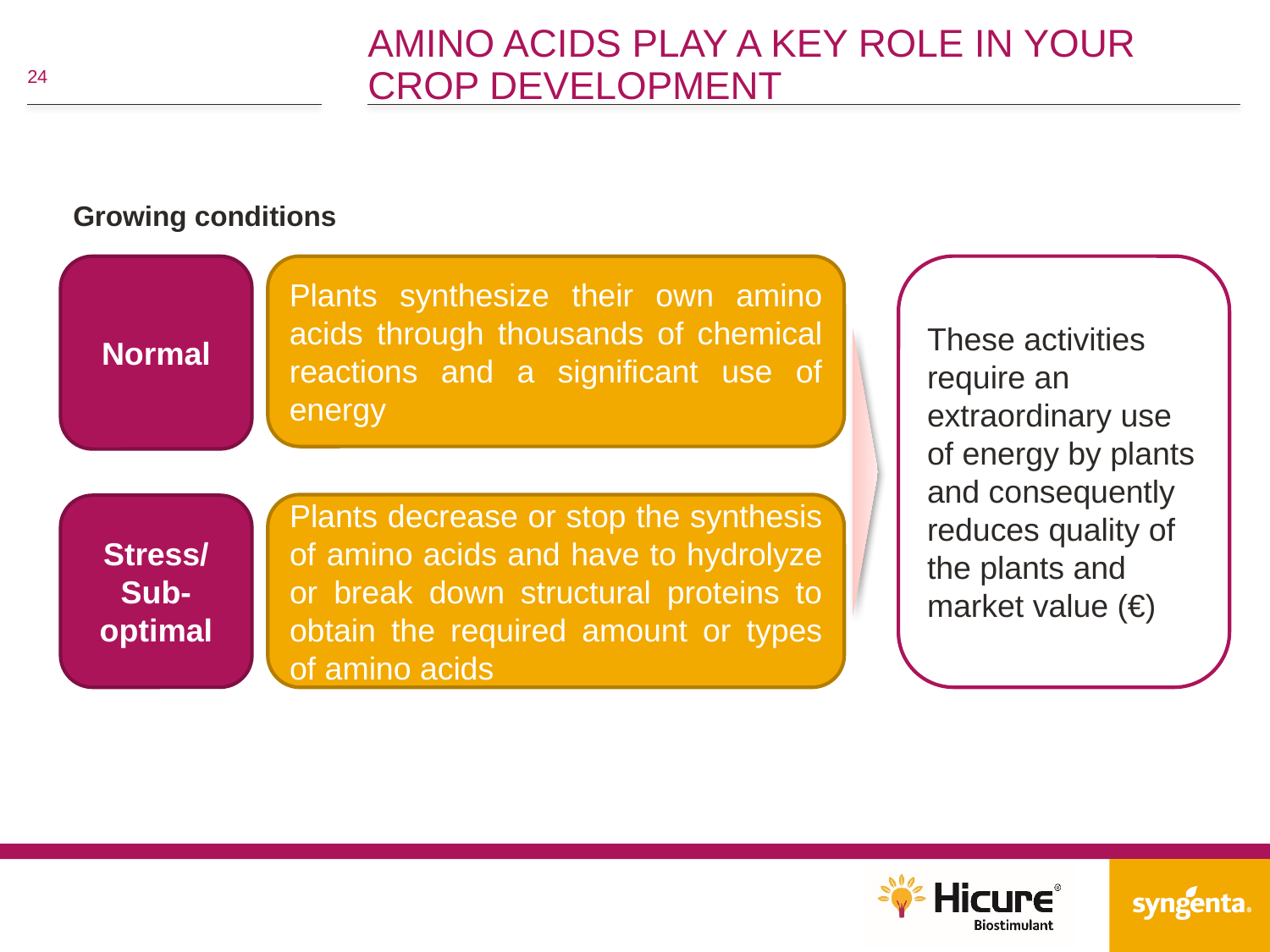

# Amino acids play a key role in your crop development
Growing conditions
Normal
Plants synthesize their own amino acids through thousands of chemical reactions and a significant use of energy
These activities require an extraordinary use of energy by plants and consequently reduces quality of the plants and market value (€)

Plants decrease or stop the synthesis of amino acids and have to hydrolyze or break down structural proteins to obtain the required amount or types of amino acids
Stress/
Sub-optimal